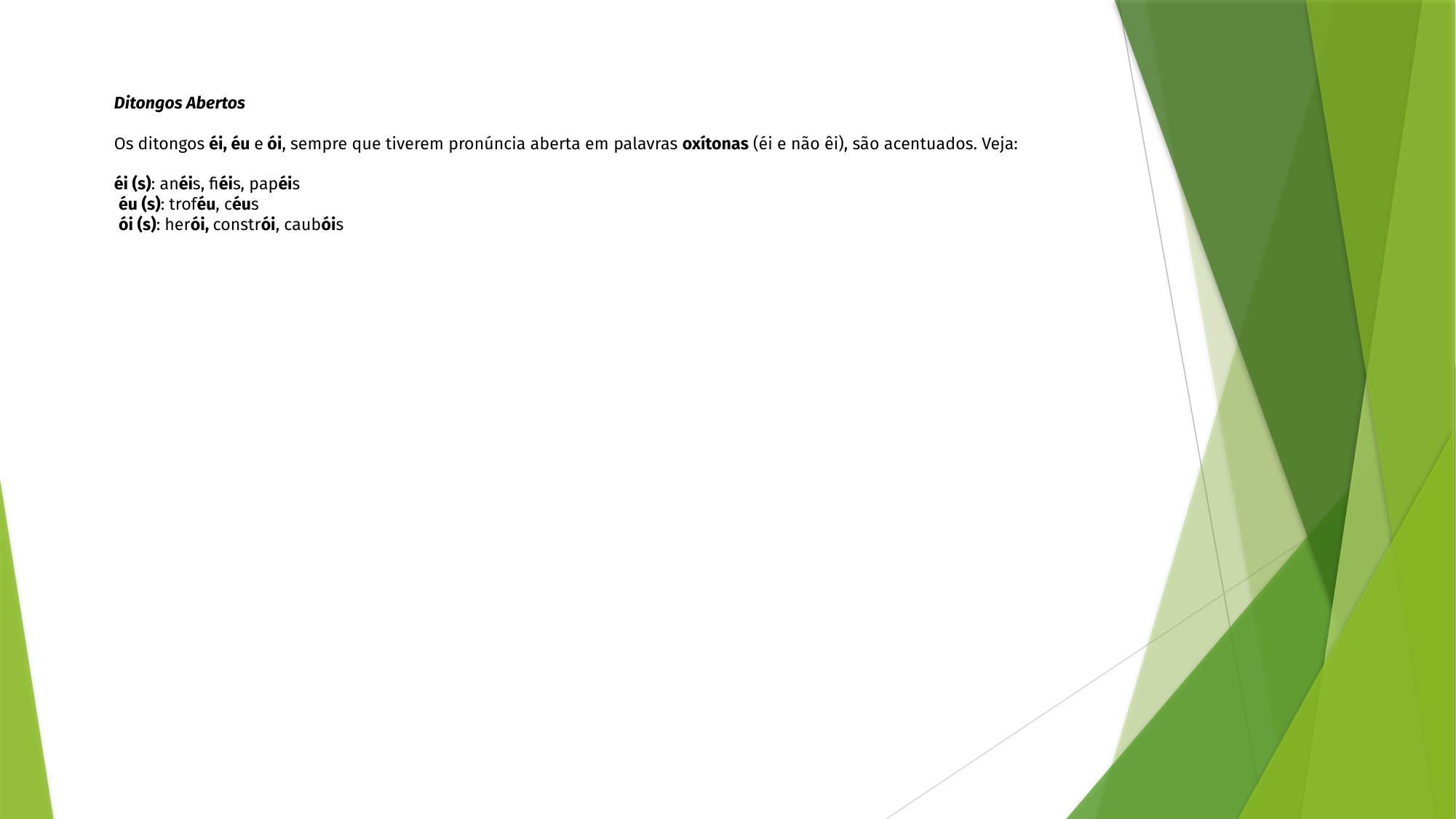

# Ditongos Abertos
Os ditongos éi, éu e ói, sempre que tiverem pronúncia aberta em palavras oxítonas (éi e não êi), são acentuados. Veja:
éi (s): anéis, fiéis, papéis
 éu (s): troféu, céus
 ói (s): herói, constrói, caubóis